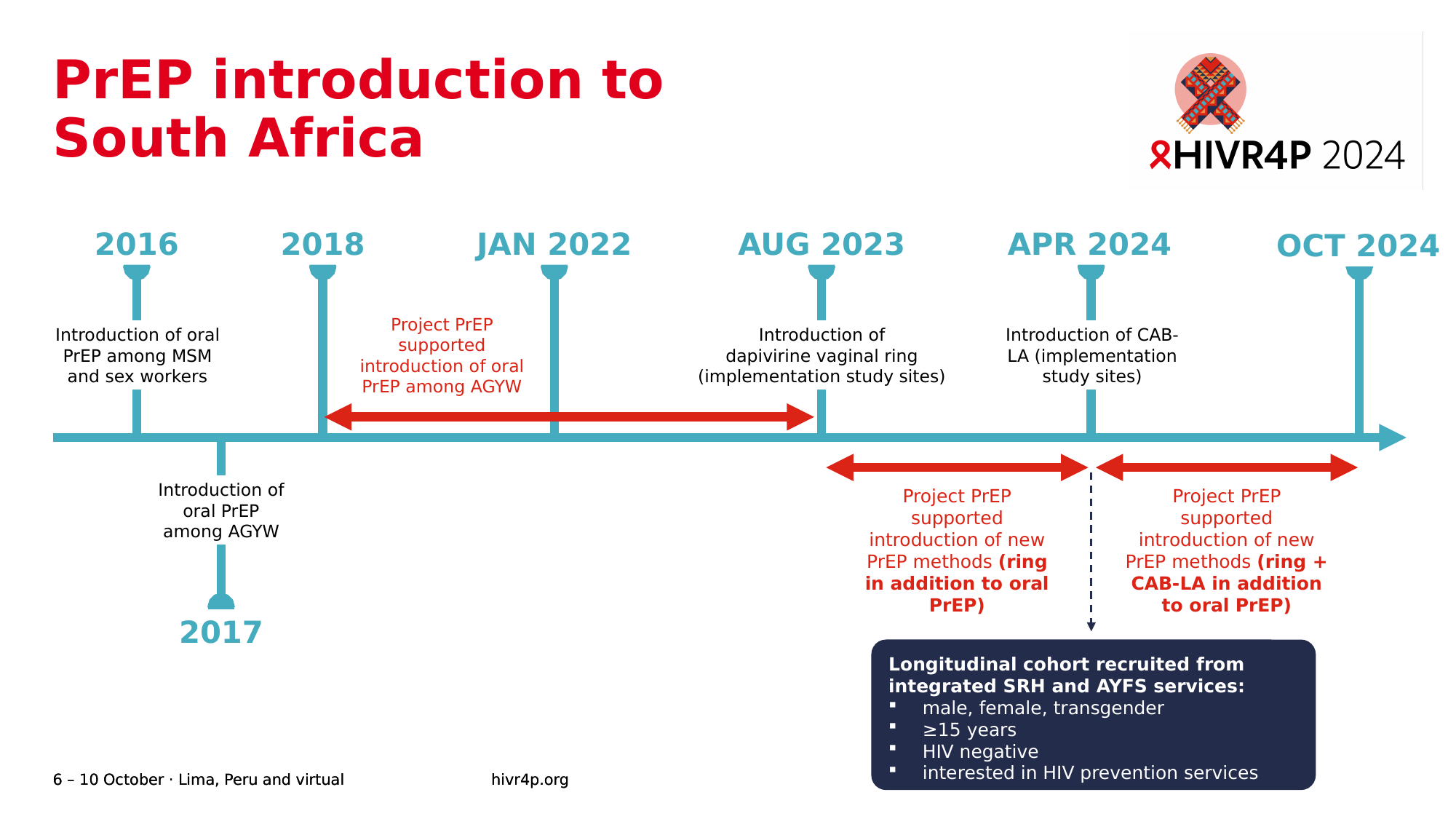

# PrEP introduction to South Africa
2016
Introduction of oral PrEP among MSM and sex workers
2018
JAN 2022
AUG 2023
Introduction of
dapivirine vaginal ring
(implementation study sites)
APR 2024
Introduction of CAB-LA (implementation study sites)
OCT 2024
Project PrEP supported introduction of oral PrEP among AGYW
Introduction of oral PrEP among AGYW
2017
Project PrEP supported introduction of new PrEP methods (ring in addition to oral PrEP)
Project PrEP supported introduction of new PrEP methods (ring + CAB-LA in addition to oral PrEP)
Longitudinal cohort recruited from integrated SRH and AYFS services:
male, female, transgender
≥15 years
HIV negative
interested in HIV prevention services